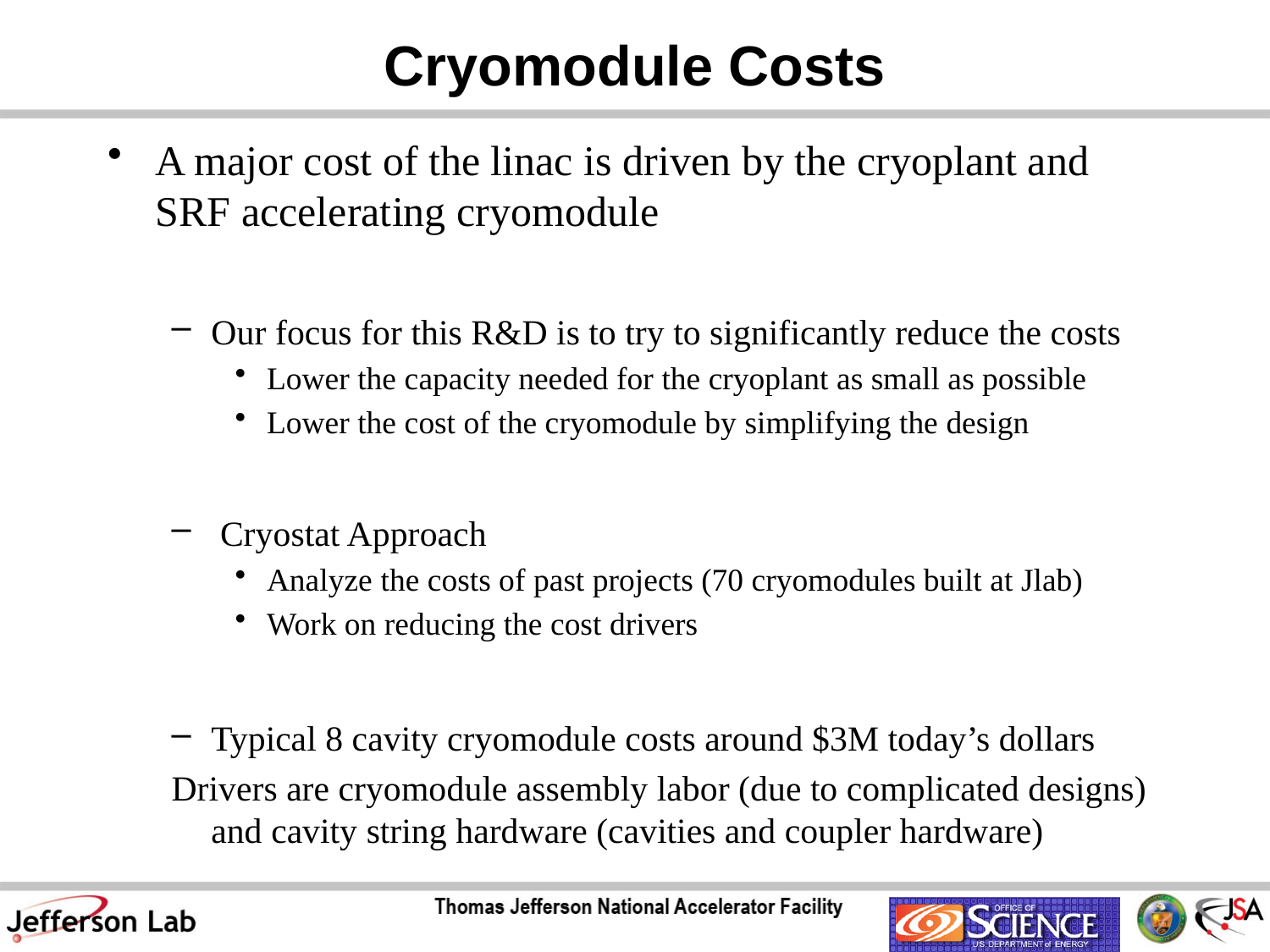

# Cryomodule Costs
A major cost of the linac is driven by the cryoplant and SRF accelerating cryomodule

Our focus for this R&D is to try to significantly reduce the costs
Lower the capacity needed for the cryoplant as small as possible
Lower the cost of the cryomodule by simplifying the design

 Cryostat Approach
Analyze the costs of past projects (70 cryomodules built at Jlab)
Work on reducing the cost drivers

Typical 8 cavity cryomodule costs around $3M today’s dollars
Drivers are cryomodule assembly labor (due to complicated designs) and cavity string hardware (cavities and coupler hardware)